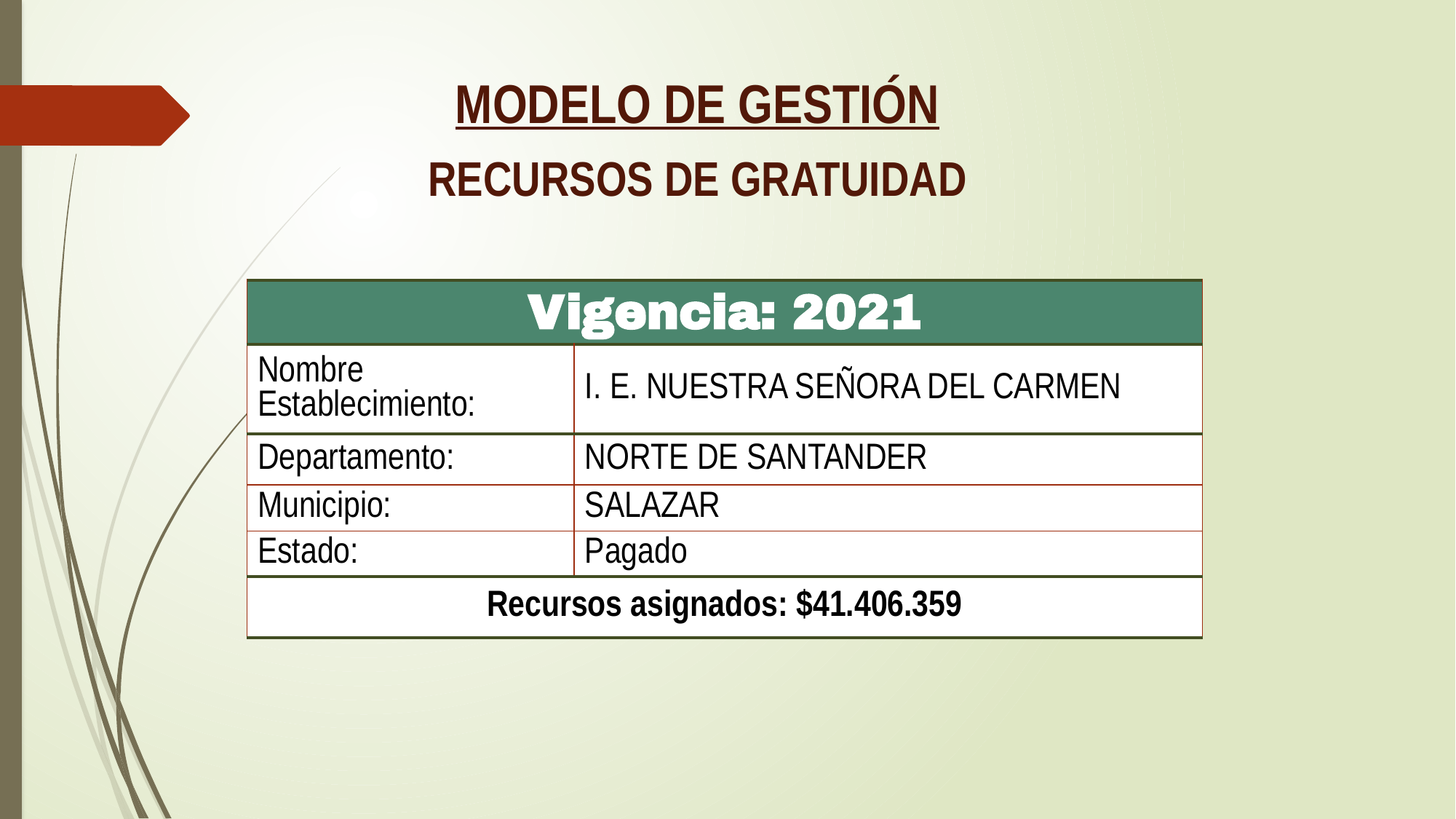

#
MODELO DE GESTIÓN
RECURSOS DE GRATUIDAD
| Vigencia: 2021 |  |
| --- | --- |
| Nombre Establecimiento: | I. E. NUESTRA SEÑORA DEL CARMEN |
| Departamento: | NORTE DE SANTANDER |
| Municipio: | SALAZAR |
| Estado: | Pagado |
| Recursos asignados: $41.406.359 |  |